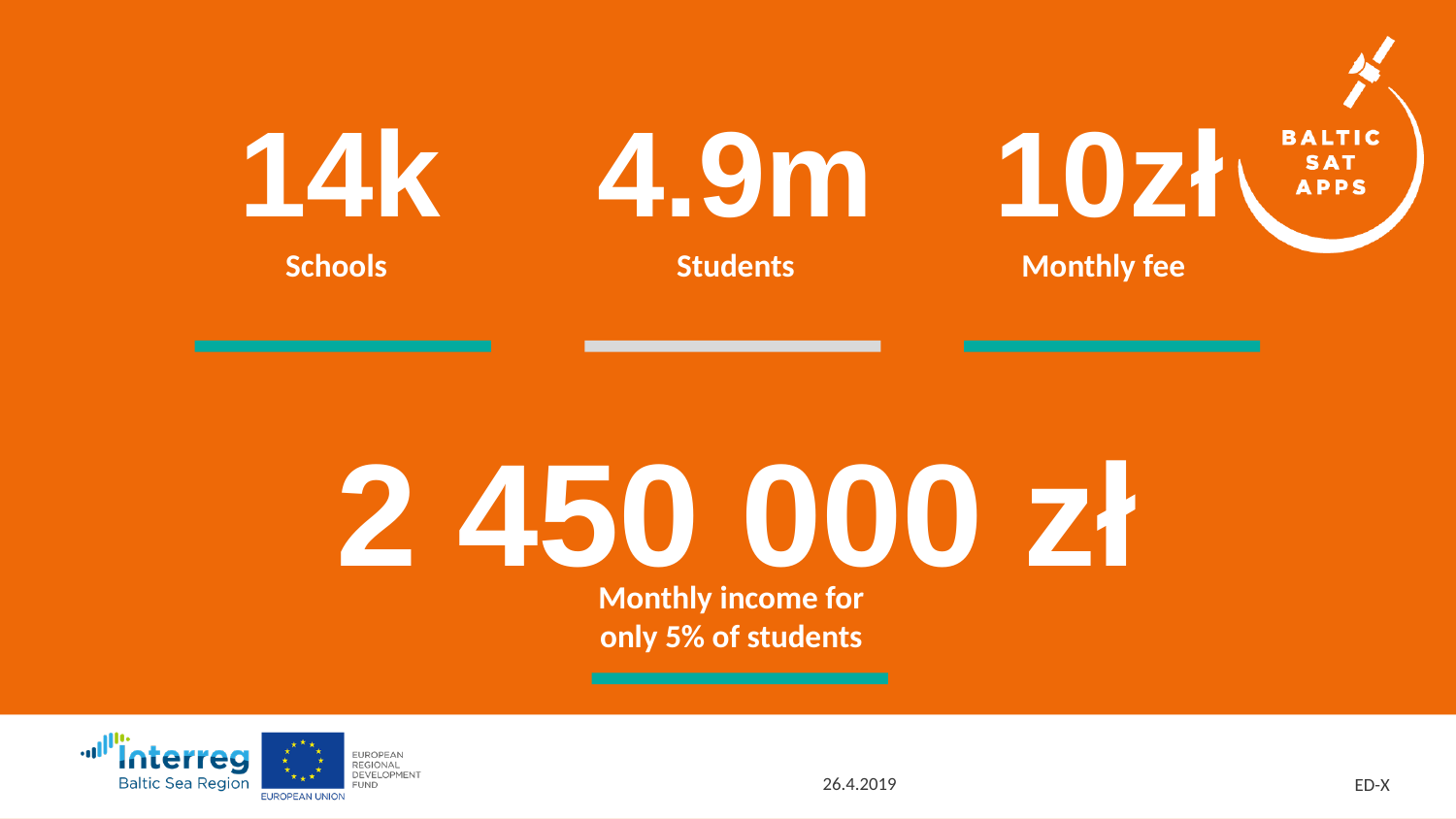

14k
4.9m
10zł
Schools
Students
Monthly fee

2 450 000 zł
Monthly income for only 5% of students

26.4.2019
ED-X